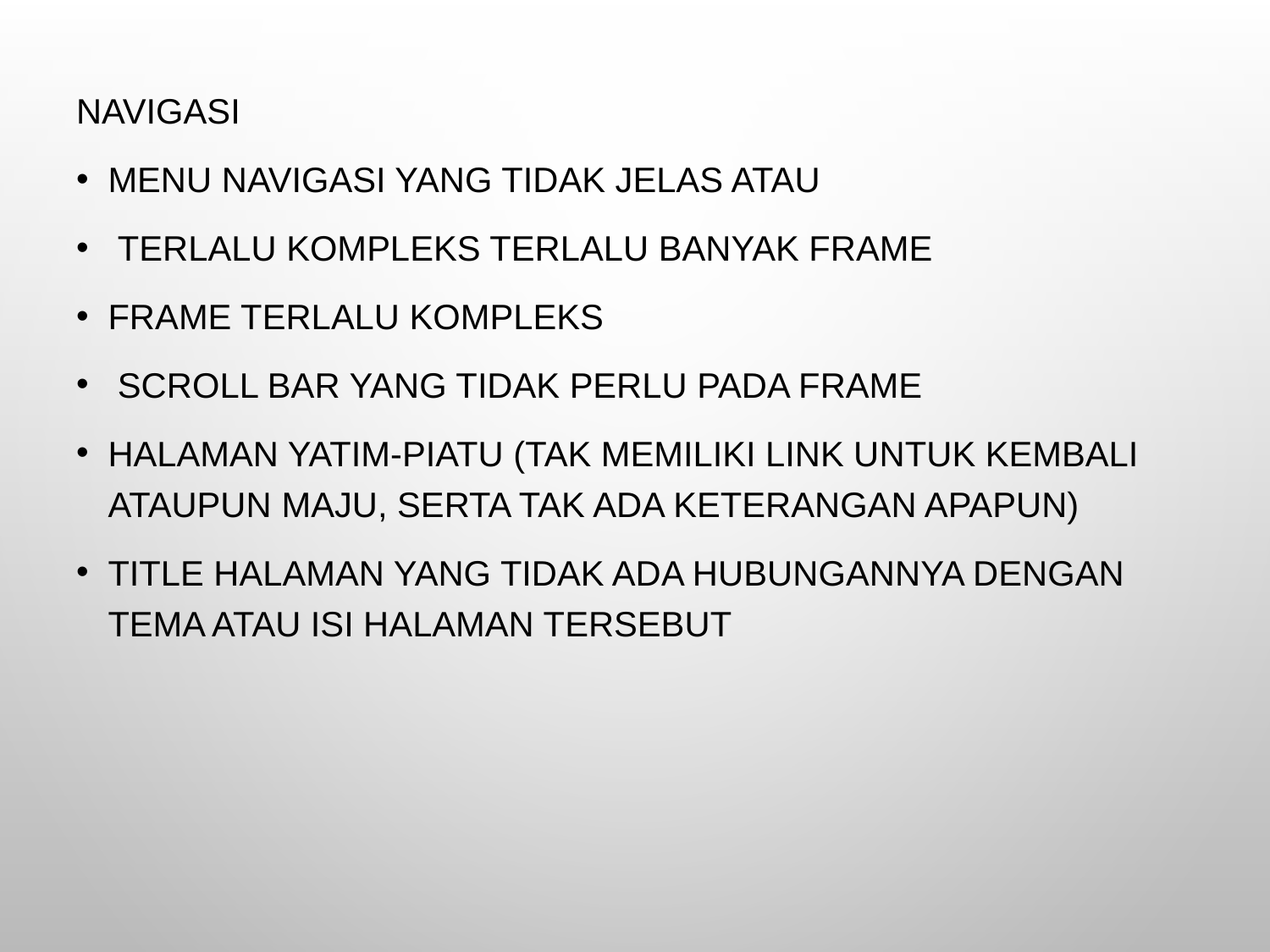

NAVIGASI
Menu navigasi yang tidak jelas atau
 terlalu kompleks Terlalu banyak frame
Frame terlalu kompleks
 Scroll bar yang tidak perlu pada frame
Halaman yatim-piatu (tak memiliki link untuk kembali ataupun maju, serta tak ada keterangan apapun)
Title halaman yang tidak ada hubungannya dengan tema atau isi halaman tersebut